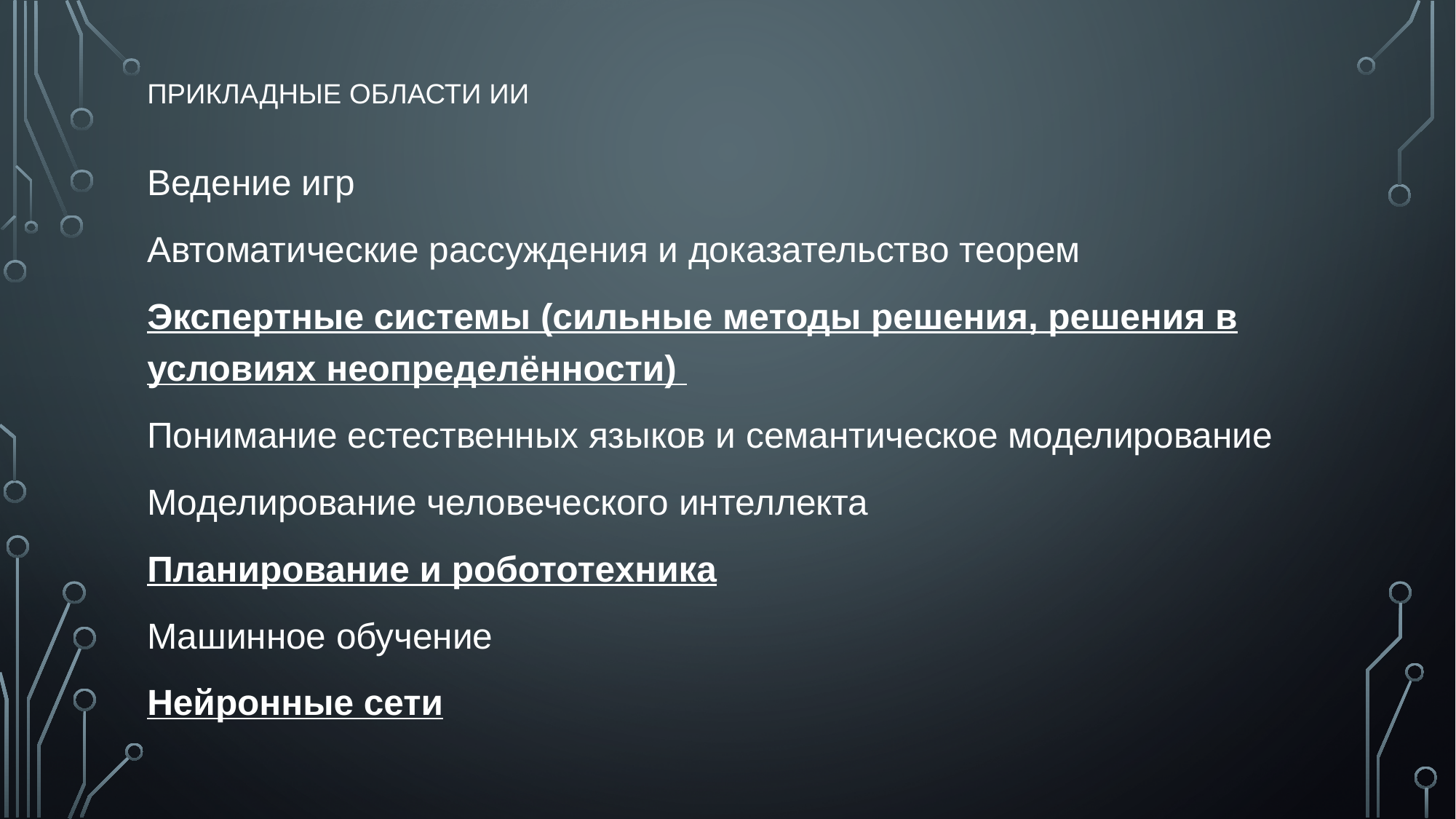

# Прикладные Области ии
Ведение игр
Автоматические рассуждения и доказательство теорем
Экспертные системы (сильные методы решения, решения в условиях неопределённости)
Понимание естественных языков и семантическое моделирование
Моделирование человеческого интеллекта
Планирование и робототехника
Машинное обучение
Нейронные сети